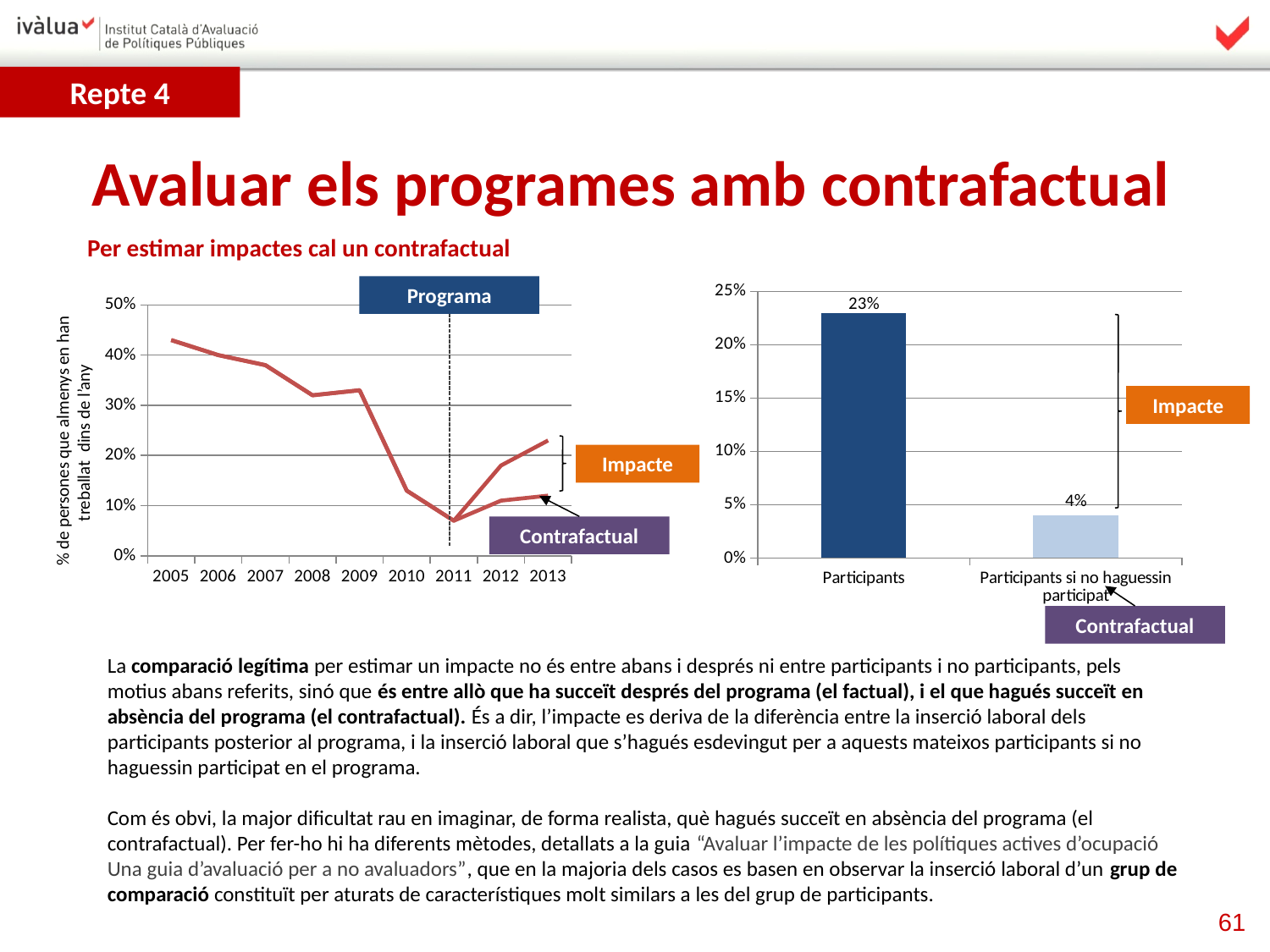

Repte 4
Avaluar els programes amb contrafactual

Per estimar impactes cal un contrafactual

Programa

### Chart

| Category |  |
|---|---|
| Participants | 0.23 |
| Participants si no haguessin participat | 0.04 |

### Chart

| Category |  |  |
|---|---|---|
| 2005 | 0.43 | 0.43 |
| 2006 | 0.4 | 0.4 |
| 2007 | 0.38 | 0.38 |
| 2008 | 0.32 | 0.32 |
| 2009 | 0.33 | 0.33 |
| 2010 | 0.13 | 0.13 |
| 2011 | 0.07 | 0.07 |
| 2012 | 0.18 | 0.11 |
| 2013 | 0.23 | 0.12 |
Impacte
% de persones que almenys en han treballat  dins de l’any

Impacte
Contrafactual

La comparació legítima per estimar un impacte no és entre abans i després ni entre participants i no participants, pels motius abans referits, sinó que és entre allò que ha succeït després del programa (el factual), i el que hagués succeït en absència del programa (el contrafactual). És a dir, l’impacte es deriva de la diferència entre la inserció laboral dels participants posterior al programa, i la inserció laboral que s’hagués esdevingut per a aquests mateixos participants si no haguessin participat en el programa.

Com és obvi, la major dificultat rau en imaginar, de forma realista, què hagués succeït en absència del programa (el contrafactual). Per fer-ho hi ha diferents mètodes, detallats a la guia “Avaluar l’impacte de les polítiques actives d’ocupació Una guia d’avaluació per a no avaluadors”, que en la majoria dels casos es basen en observar la inserció laboral d’un grup de comparació constituït per aturats de característiques molt similars a les del grup de participants.

Contrafactual